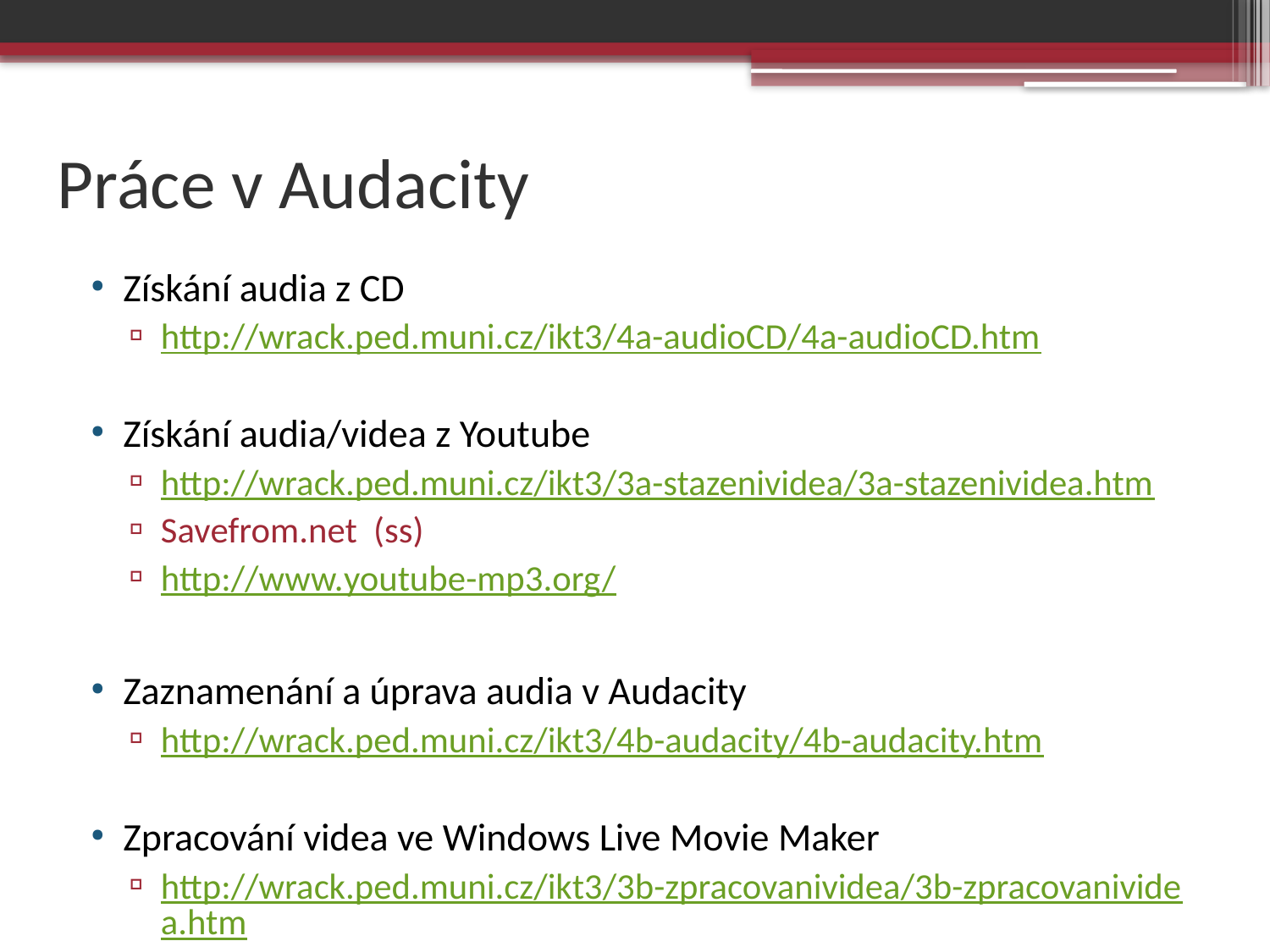

# Práce v Audacity
Získání audia z CD
http://wrack.ped.muni.cz/ikt3/4a-audioCD/4a-audioCD.htm

Získání audia/videa z Youtube
http://wrack.ped.muni.cz/ikt3/3a-stazenividea/3a-stazenividea.htm
Savefrom.net  (ss)
http://www.youtube-mp3.org/

Zaznamenání a úprava audia v Audacity
http://wrack.ped.muni.cz/ikt3/4b-audacity/4b-audacity.htm

Zpracování videa ve Windows Live Movie Maker
http://wrack.ped.muni.cz/ikt3/3b-zpracovanividea/3b-zpracovanividea.htm